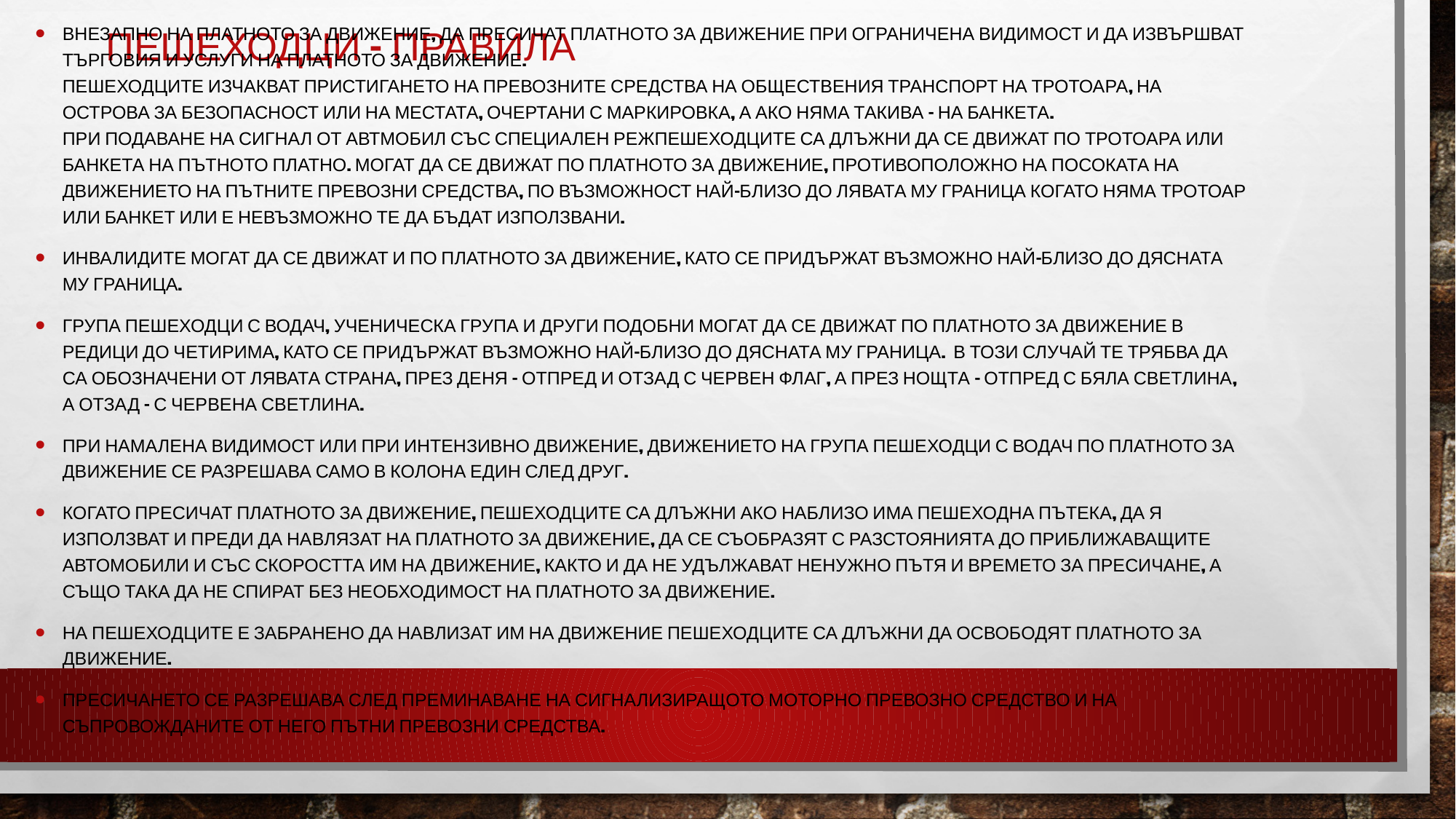

# Пешеходци - правила
внезапно на платното за движение, да пресичат платното за движение при ограничена видимост и да извършват търговия и услуги на платното за движение.
Пешеходците изчакват пристигането на превозните средства на обществения транспорт на тротоара, на острова за безопасност или на местата, очертани с маркировка, а ако няма такива - на банкета.
При подаване на сигнал от автмобил със специален режПешеходците са длъжни да се движат по тротоара или банкета на пътното платно. Могат да се движат по платното за движение, противоположно на посоката на движението на пътните превозни средства, по възможност най-близо до лявата му граница когато няма тротоар или банкет или е невъзможно те да бъдат използвани.
Инвалидите могат да се движат и по платното за движение, като се придържат възможно най-близо до дясната му граница.
Група пешеходци с водач, ученическа група и други подобни могат да се движат по платното за движение в редици до четирима, като се придържат възможно най-близо до дясната му граница.  В този случай те трябва да са обозначени от лявата страна, през деня - отпред и отзад с червен флаг, а през нощта - отпред с бяла светлина, а отзад - с червена светлина.
При намалена видимост или при интензивно движение, движението на група пешеходци с водач по платното за движение се разрешава само в колона един след друг.
Когато пресичат платното за движение, пешеходците са длъжни ако наблизо има пешеходна пътека, да я използват и преди да навлязат на платното за движение, да се съобразят с разстоянията до приближаващите автомобили и със скоростта им на движение, както и да не удължават ненужно пътя и времето за пресичане, а също така да не спират без необходимост на платното за движение.
На пешеходците е забранено да навлизат им на движение пешеходците са длъжни да освободят платното за движение.
Пресичането се разрешава след преминаване на сигнализиращото моторно превозно средство и на съпровожданите от него пътни превозни средства.